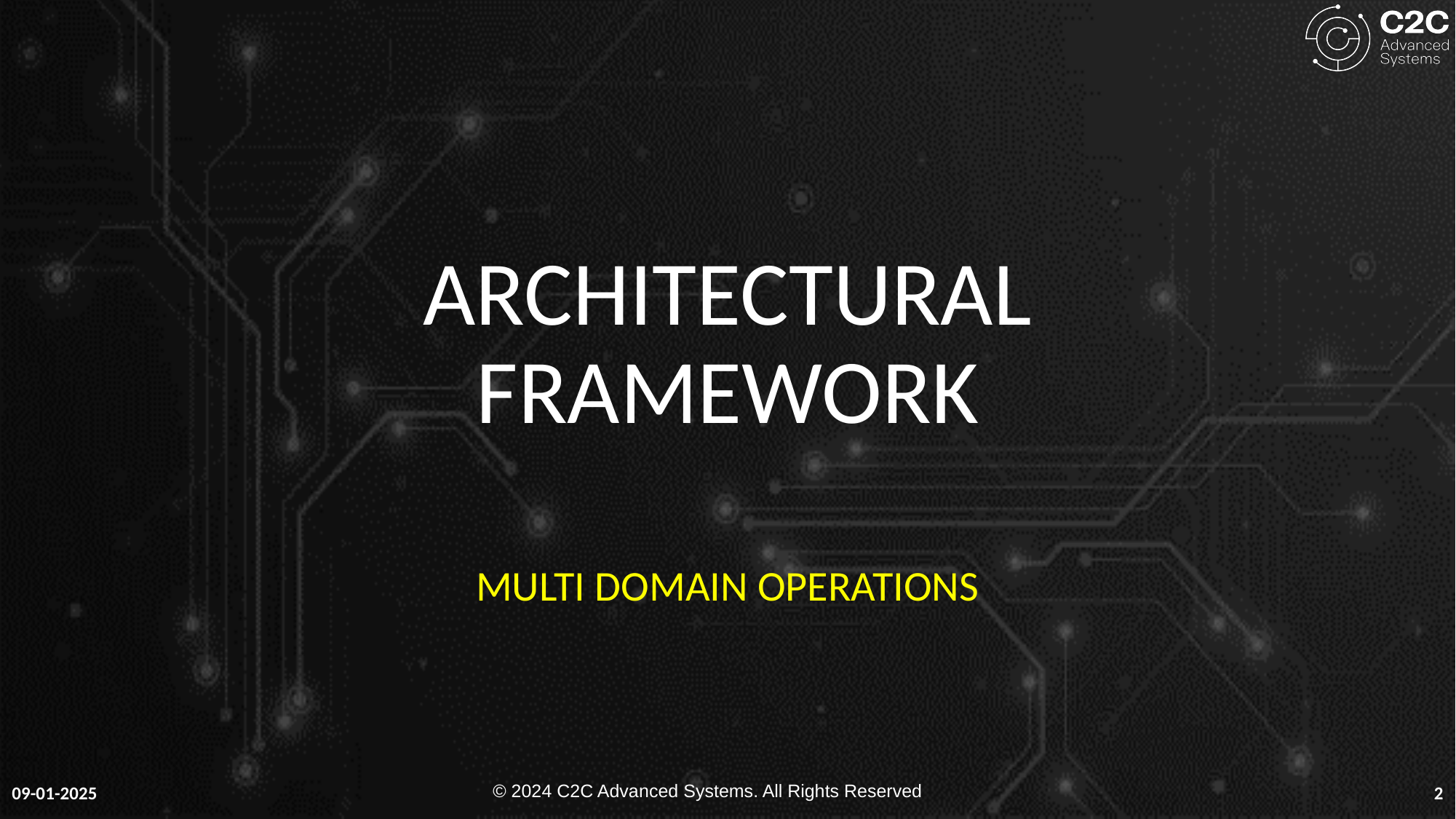

# ARCHITECTURAL FRAMEWORK
MULTI DOMAIN OPERATIONS
09-01-2025
2
© 2024 C2C Advanced Systems. All Rights Reserved